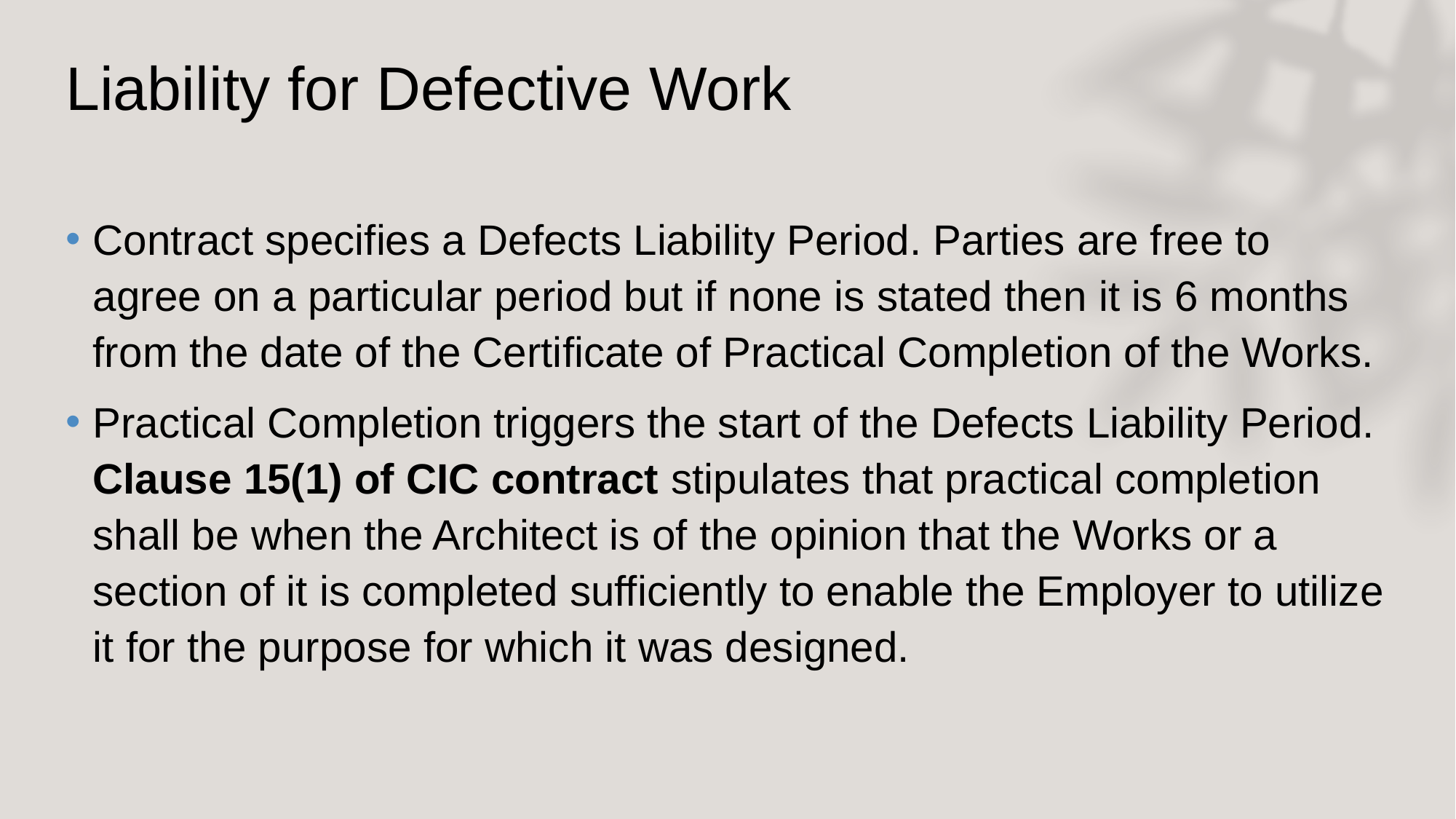

# Liability for Defective Work
Contract specifies a Defects Liability Period. Parties are free to agree on a particular period but if none is stated then it is 6 months from the date of the Certificate of Practical Completion of the Works.
Practical Completion triggers the start of the Defects Liability Period. Clause 15(1) of CIC contract stipulates that practical completion shall be when the Architect is of the opinion that the Works or a section of it is completed sufficiently to enable the Employer to utilize it for the purpose for which it was designed.